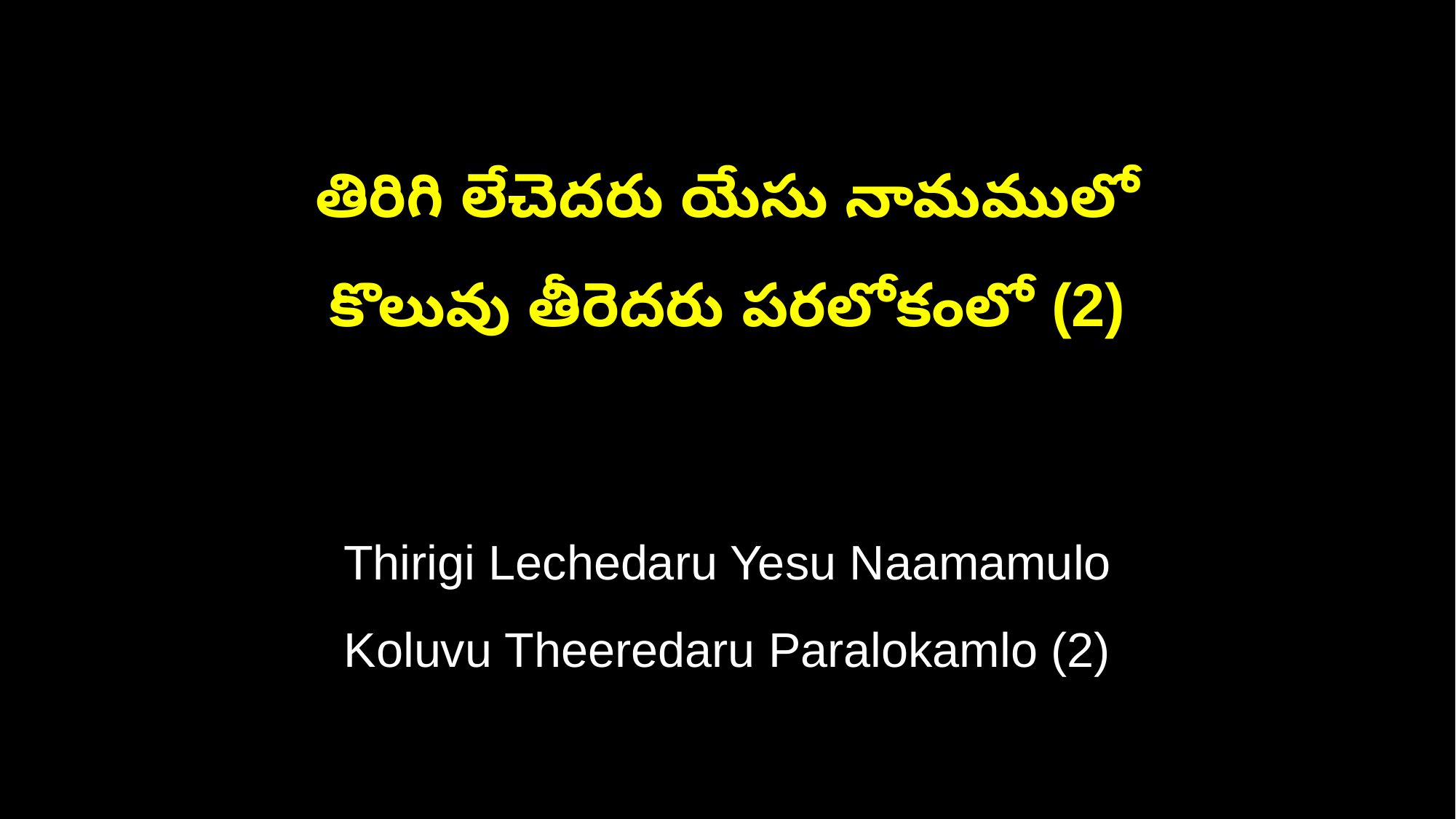

తిరిగి లేచెదరు యేసు నామములో
కొలువు తీరెదరు పరలోకంలో (2)
Thirigi Lechedaru Yesu Naamamulo
Koluvu Theeredaru Paralokamlo (2)